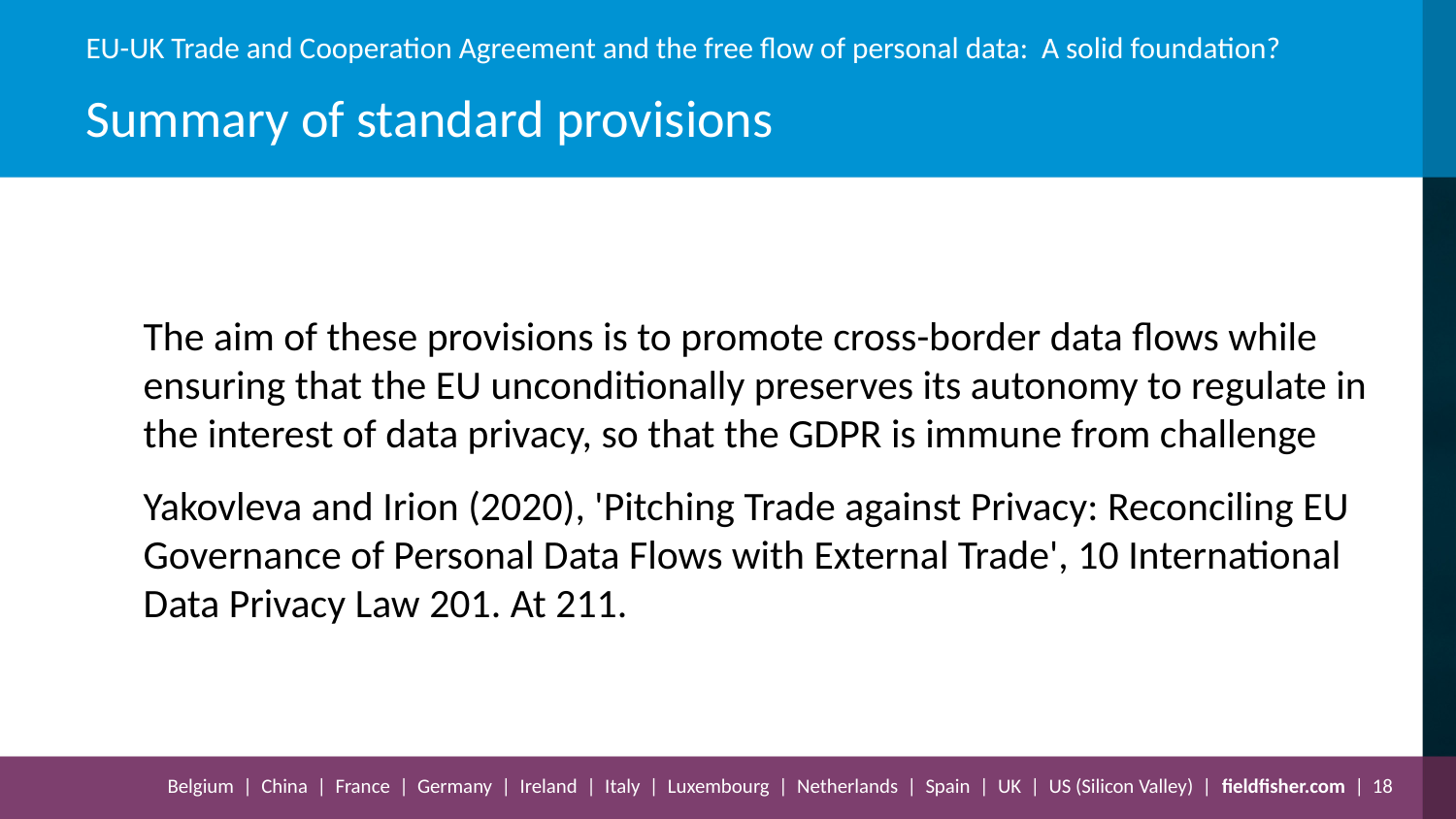

# Summary of standard provisions

The aim of these provisions is to promote cross-border data flows while ensuring that the EU unconditionally preserves its autonomy to regulate in the interest of data privacy, so that the GDPR is immune from challenge
Yakovleva and Irion (2020), 'Pitching Trade against Privacy: Reconciling EU Governance of Personal Data Flows with External Trade', 10 International Data Privacy Law 201. At 211.

18